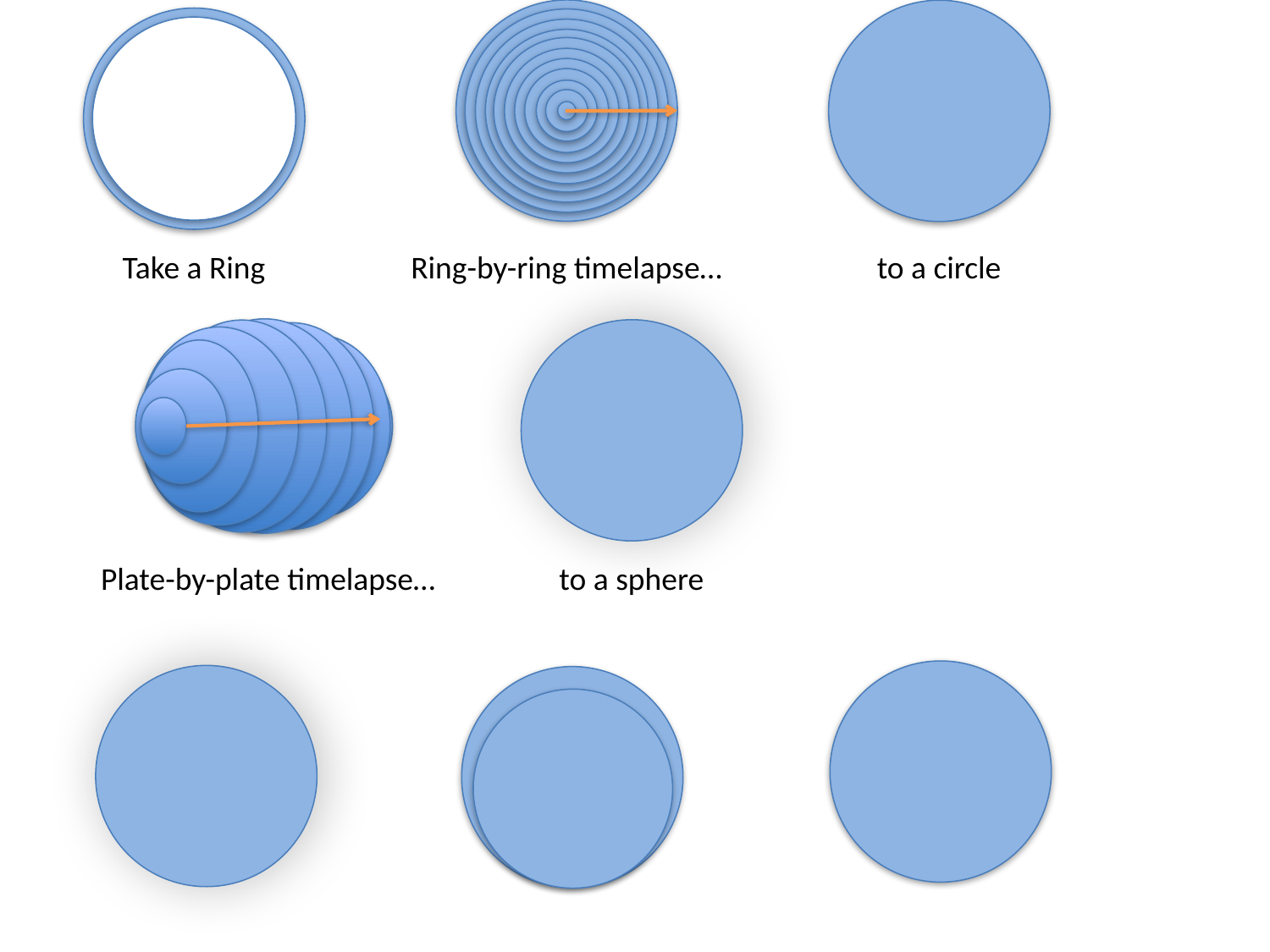

Ring-by-ring timelapse…

to a circle

Take a Ring

Plate-by-plate timelapse…
to a sphere

Shell-by-Shell X-Ray…
to surface area
Take a sphere